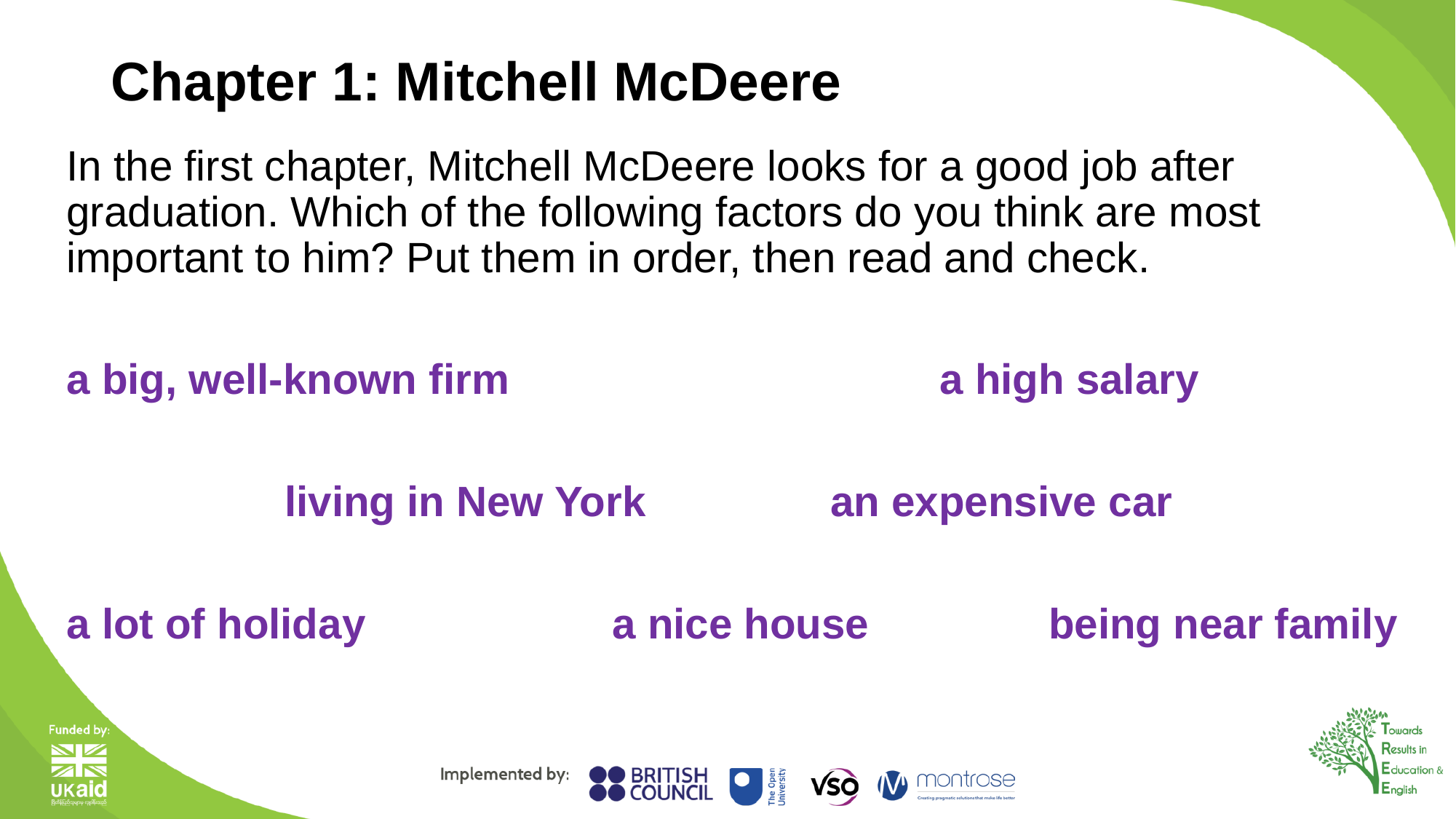

# Chapter 1: Mitchell McDeere
In the first chapter, Mitchell McDeere looks for a good job after graduation. Which of the following factors do you think are most important to him? Put them in order, then read and check.

a big, well-known firm				a high salary

		living in New York 		an expensive car

a lot of holiday			a nice house		being near family